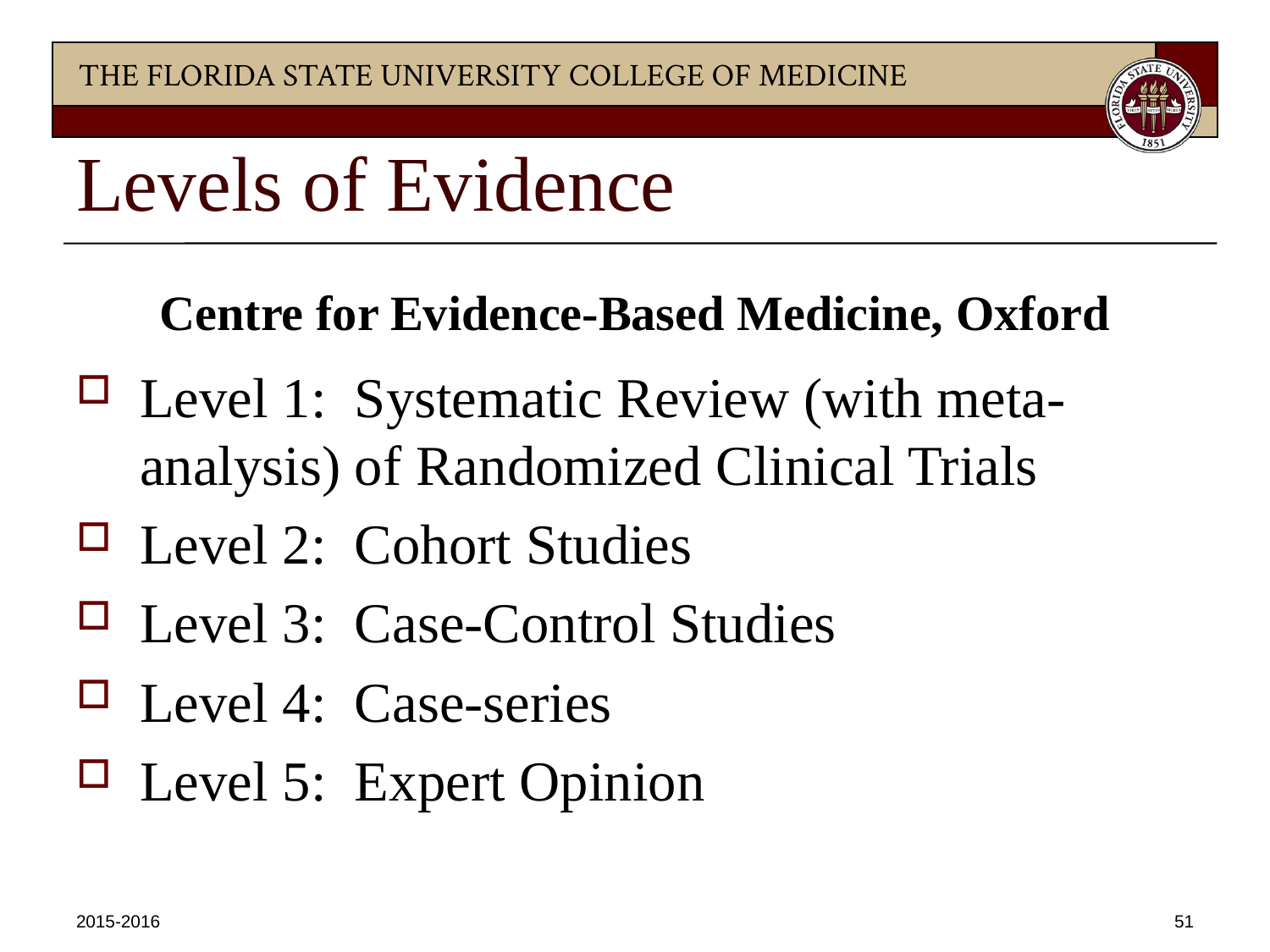

# Levels of Evidence
Centre for Evidence-Based Medicine, Oxford
Level 1:  Systematic Review (with meta-analysis) of Randomized Clinical Trials
Level 2:  Cohort Studies
Level 3:  Case-Control Studies
Level 4:  Case-series
Level 5:  Expert Opinion
2015-2016
51